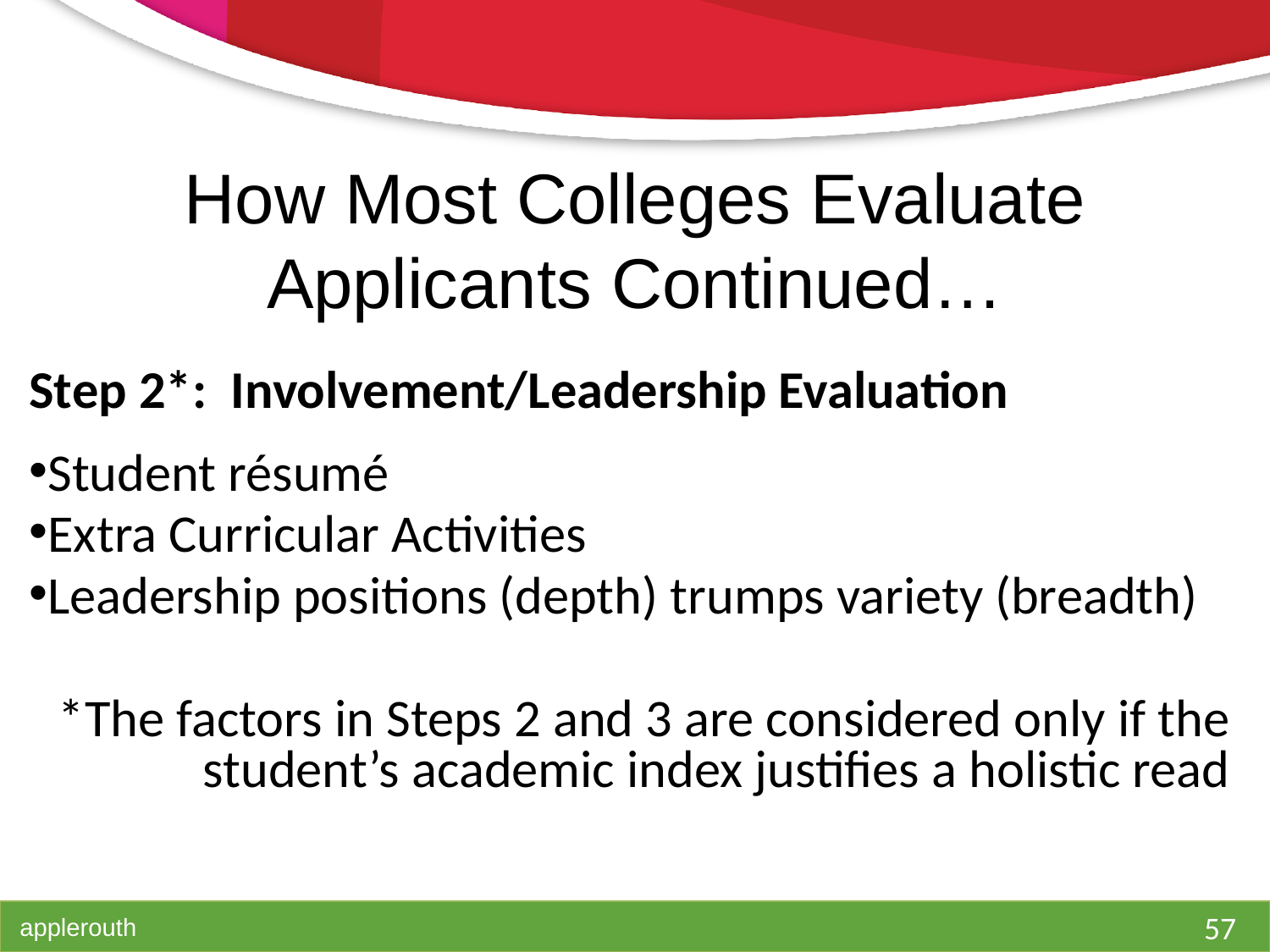

# How Most Colleges Evaluate Applicants Continued…
Step 2*:  Involvement/Leadership Evaluation
Student résumé
Extra Curricular Activities
Leadership positions (depth) trumps variety (breadth)

*The factors in Steps 2 and 3 are considered only if the student’s academic index justifies a holistic read